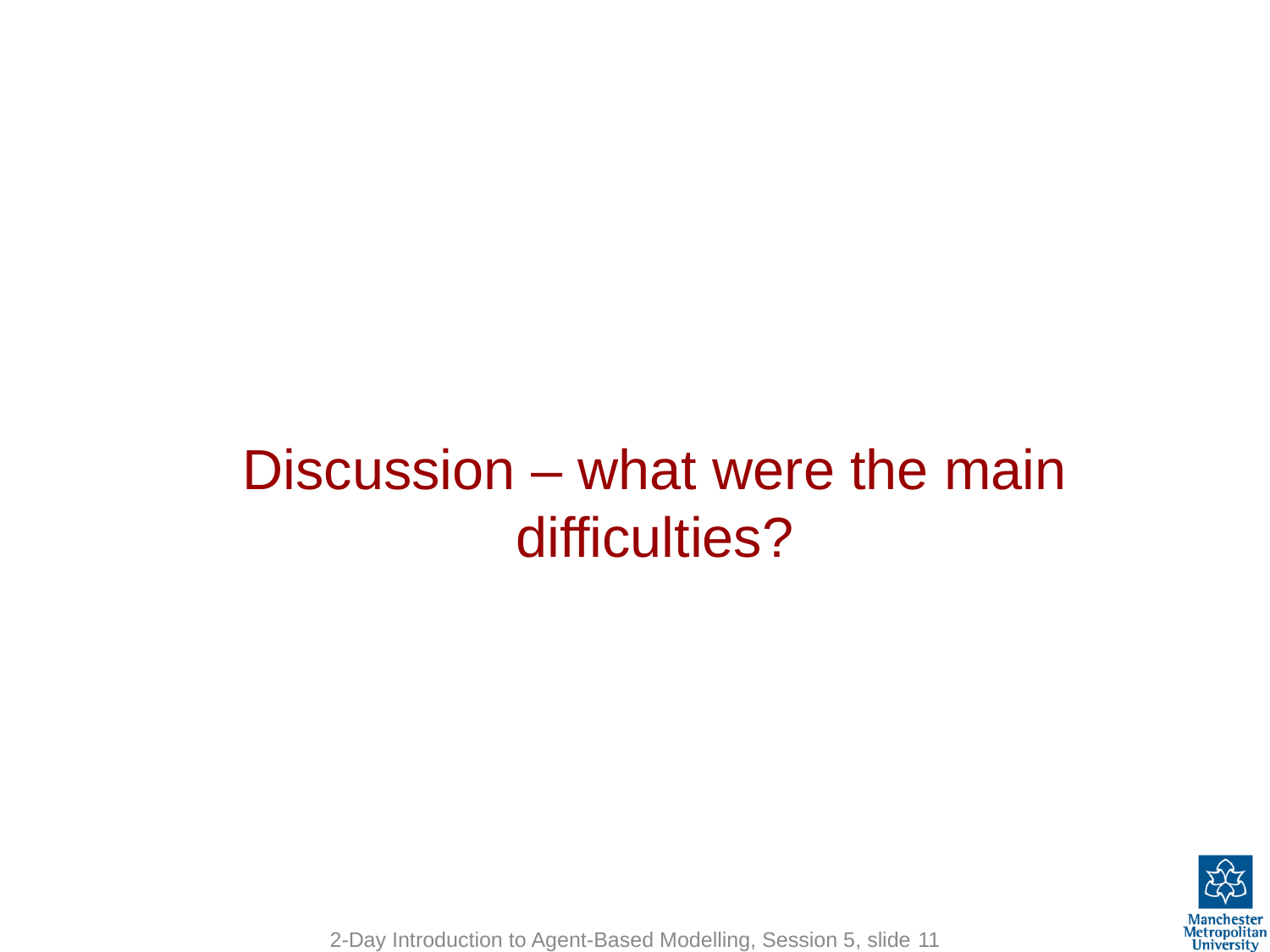

# Discussion – what were the main difficulties?
2-Day Introduction to Agent-Based Modelling, Session 5, slide 11